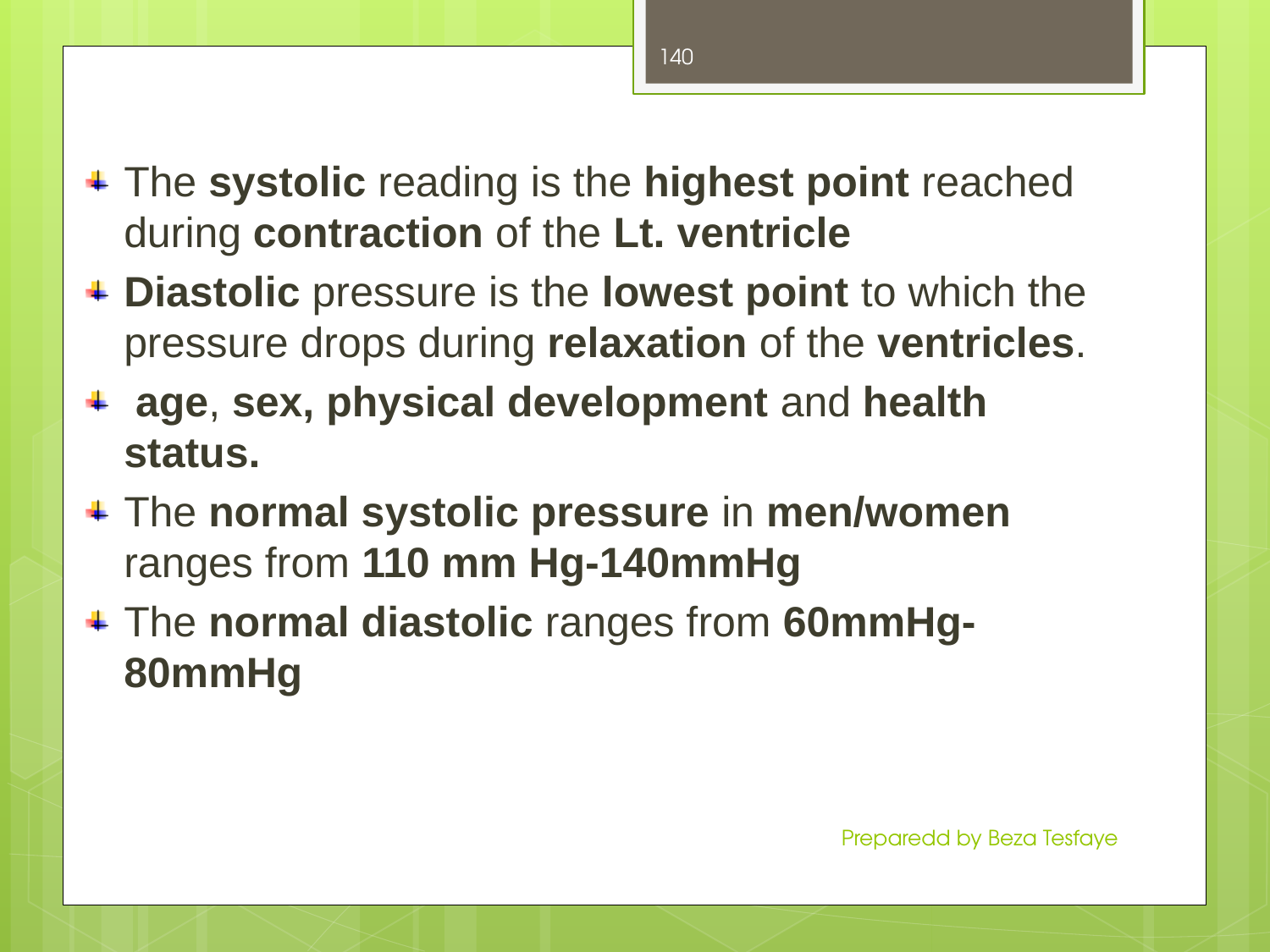

140
The systolic reading is the highest point reached during contraction of the Lt. ventricle
Diastolic pressure is the lowest point to which the pressure drops during relaxation of the ventricles.
 age, sex, physical development and health status.
The normal systolic pressure in men/women ranges from 110 mm Hg-140mmHg
The normal diastolic ranges from 60mmHg-80mmHg
Preparedd by Beza Tesfaye